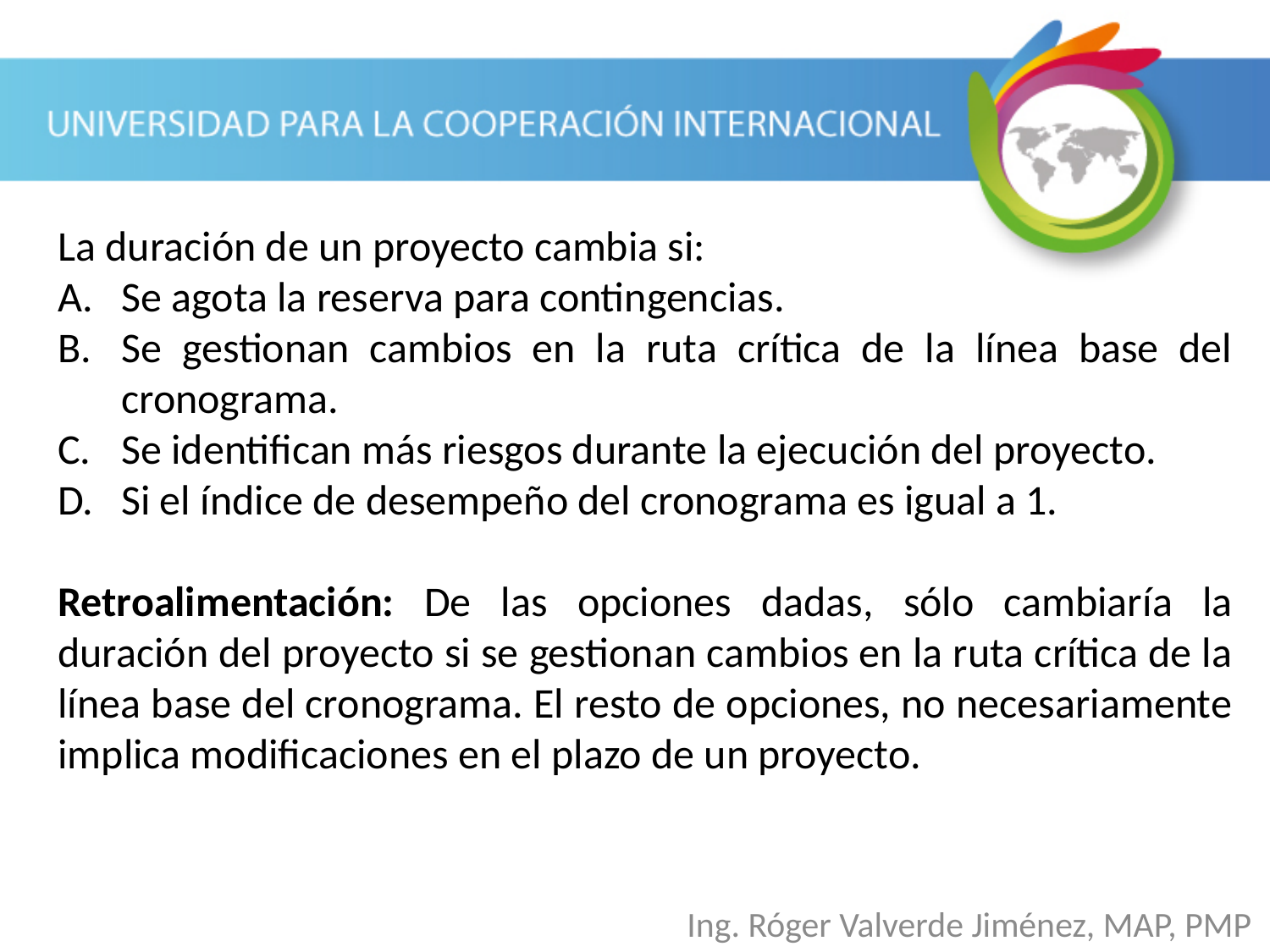

La duración de un proyecto cambia si:
Se agota la reserva para contingencias.
Se gestionan cambios en la ruta crítica de la línea base del cronograma.
Se identifican más riesgos durante la ejecución del proyecto.
Si el índice de desempeño del cronograma es igual a 1.

Retroalimentación: De las opciones dadas, sólo cambiaría la duración del proyecto si se gestionan cambios en la ruta crítica de la línea base del cronograma. El resto de opciones, no necesariamente implica modificaciones en el plazo de un proyecto.

Ing. Róger Valverde Jiménez, MAP, PMP